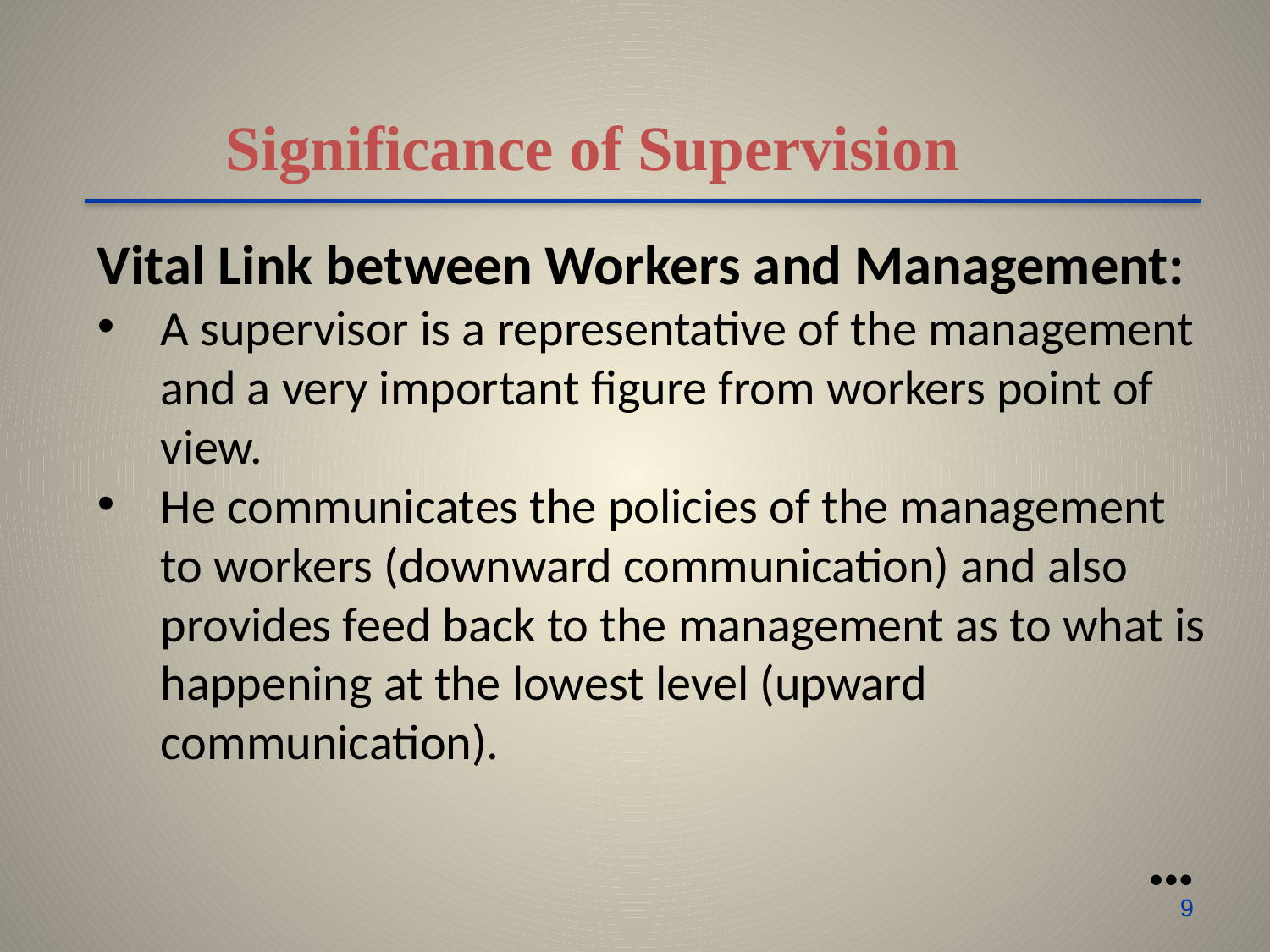

Significance of Supervision
Vital Link between Workers and Management:
A supervisor is a representative of the management and a very important figure from workers point of view.
He communicates the policies of the management to workers (downward communication) and also provides feed back to the management as to what is happening at the lowest level (upward communication).
●●●
9